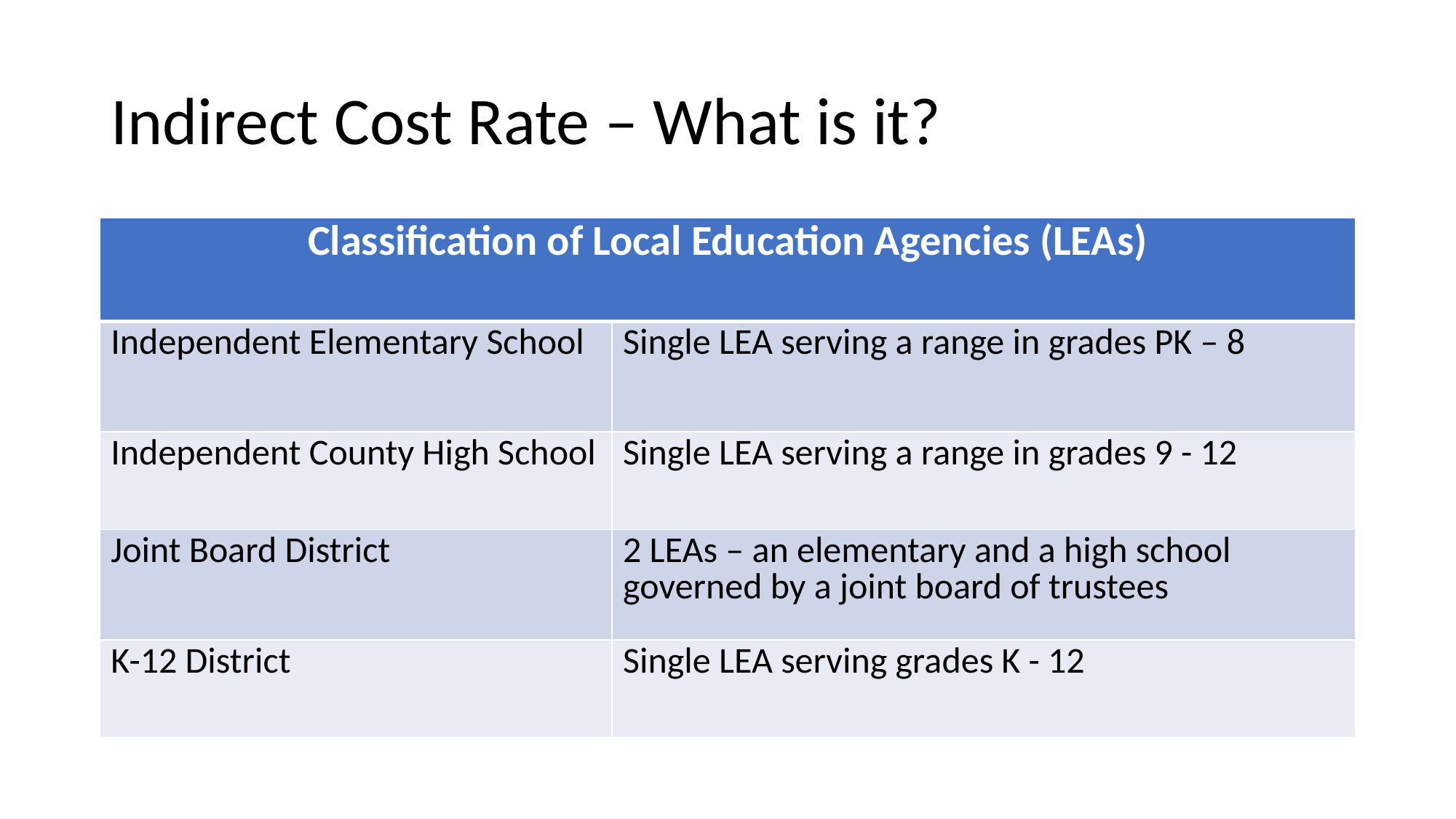

# Indirect Cost Rate – What is it?
| Classification of Local Education Agencies (LEAs) |  |
| --- | --- |
| Independent Elementary School | Single LEA serving a range in grades PK – 8 |
| Independent County High School | Single LEA serving a range in grades 9 - 12 |
| Joint Board District | 2 LEAs – an elementary and a high school governed by a joint board of trustees |
| K-12 District | Single LEA serving grades K - 12 |